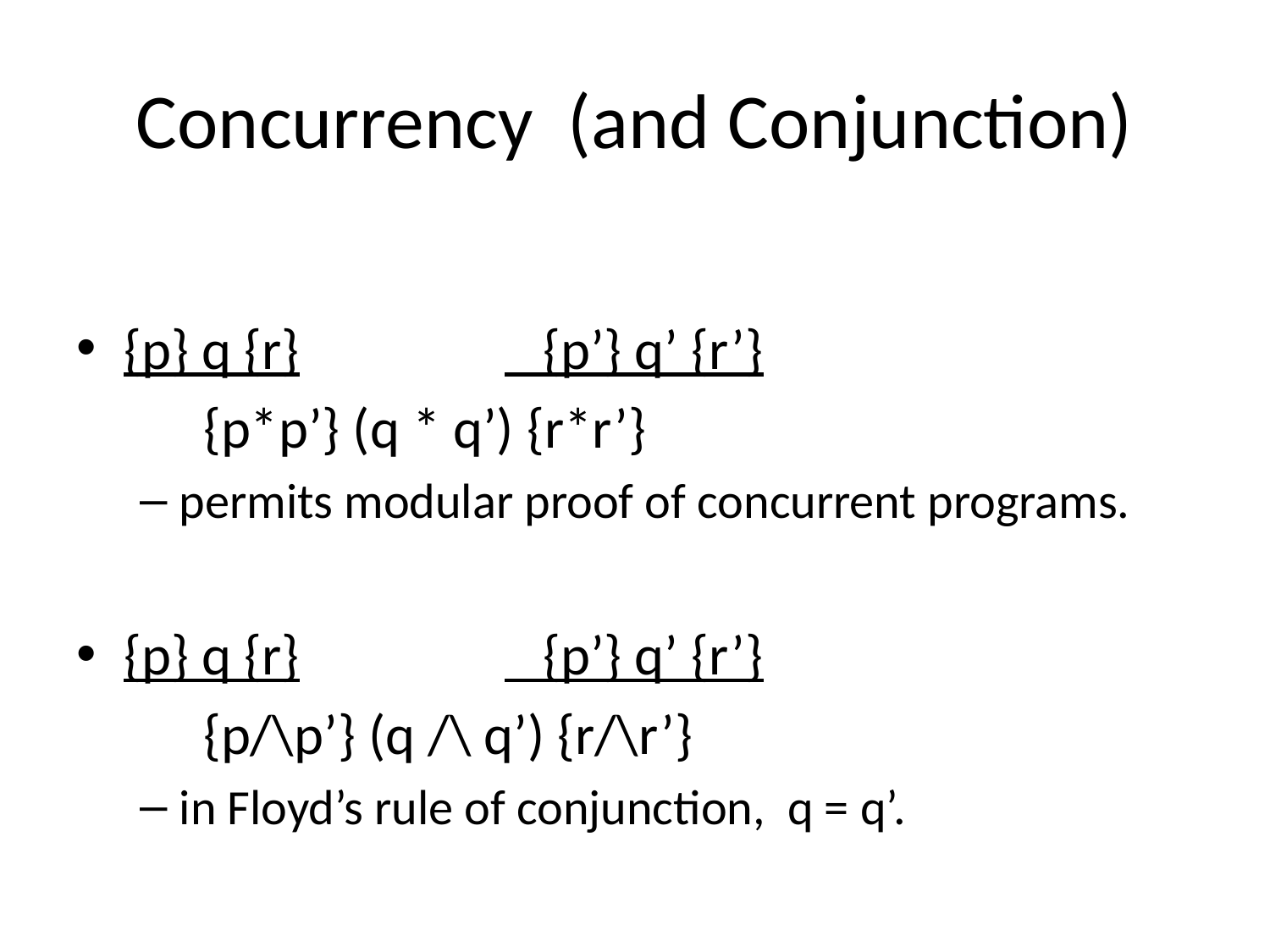

# Concurrency  (and Conjunction)
{p} q {r}		   {p’} q’ {r’}
	{p*p’} (q * q’) {r*r’}
permits modular proof of concurrent programs.

{p} q {r}		   {p’} q’ {r’}
	{p/\p’} (q /\ q’) {r/\r’}
in Floyd’s rule of conjunction,  q = q’.